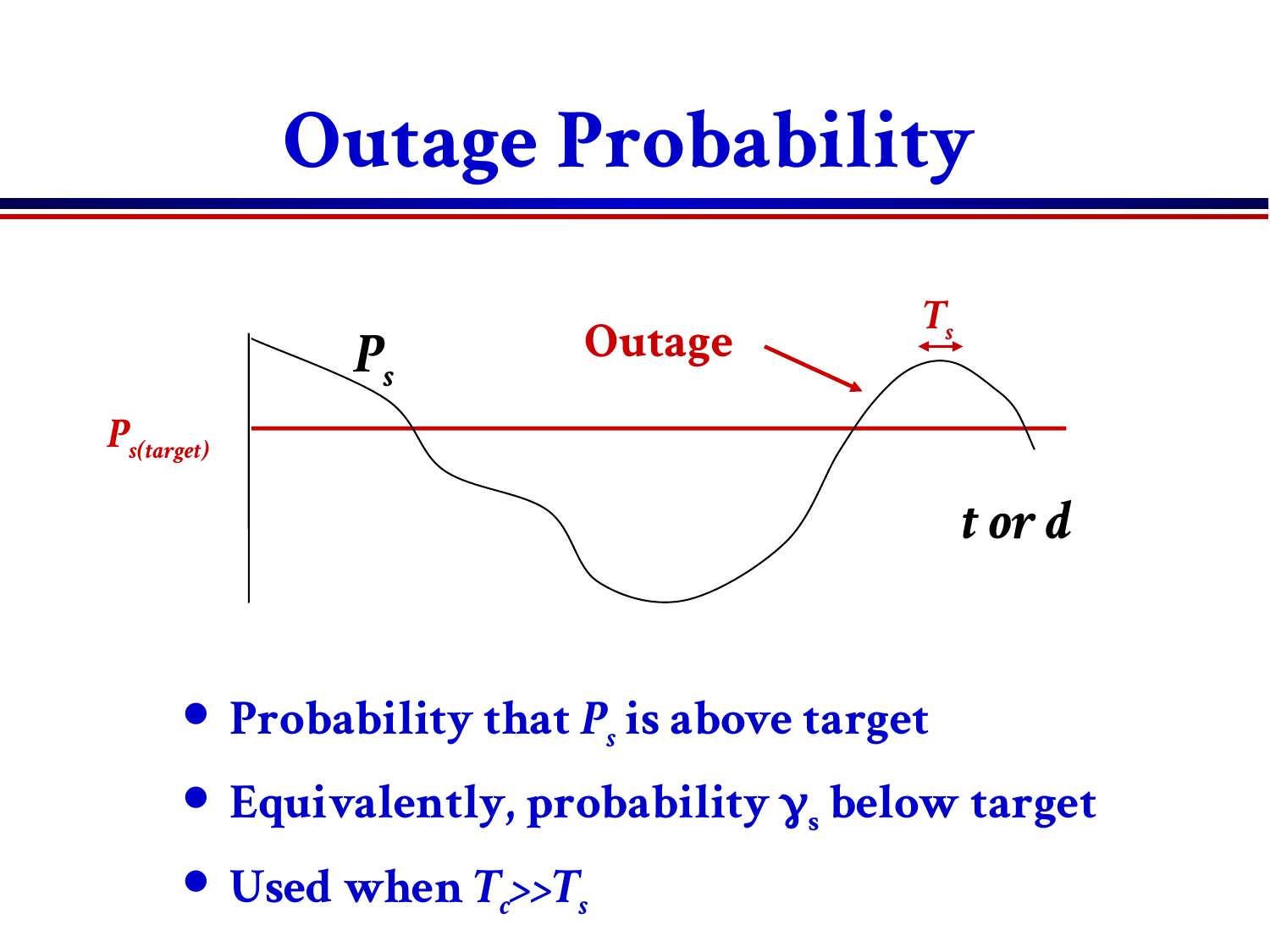

# Outage Probability
Ts
Outage
Ps

Ps(target)

 t or d
Probability that Ps is above target
Equivalently, probability γs below target
Used when Tc>>Ts